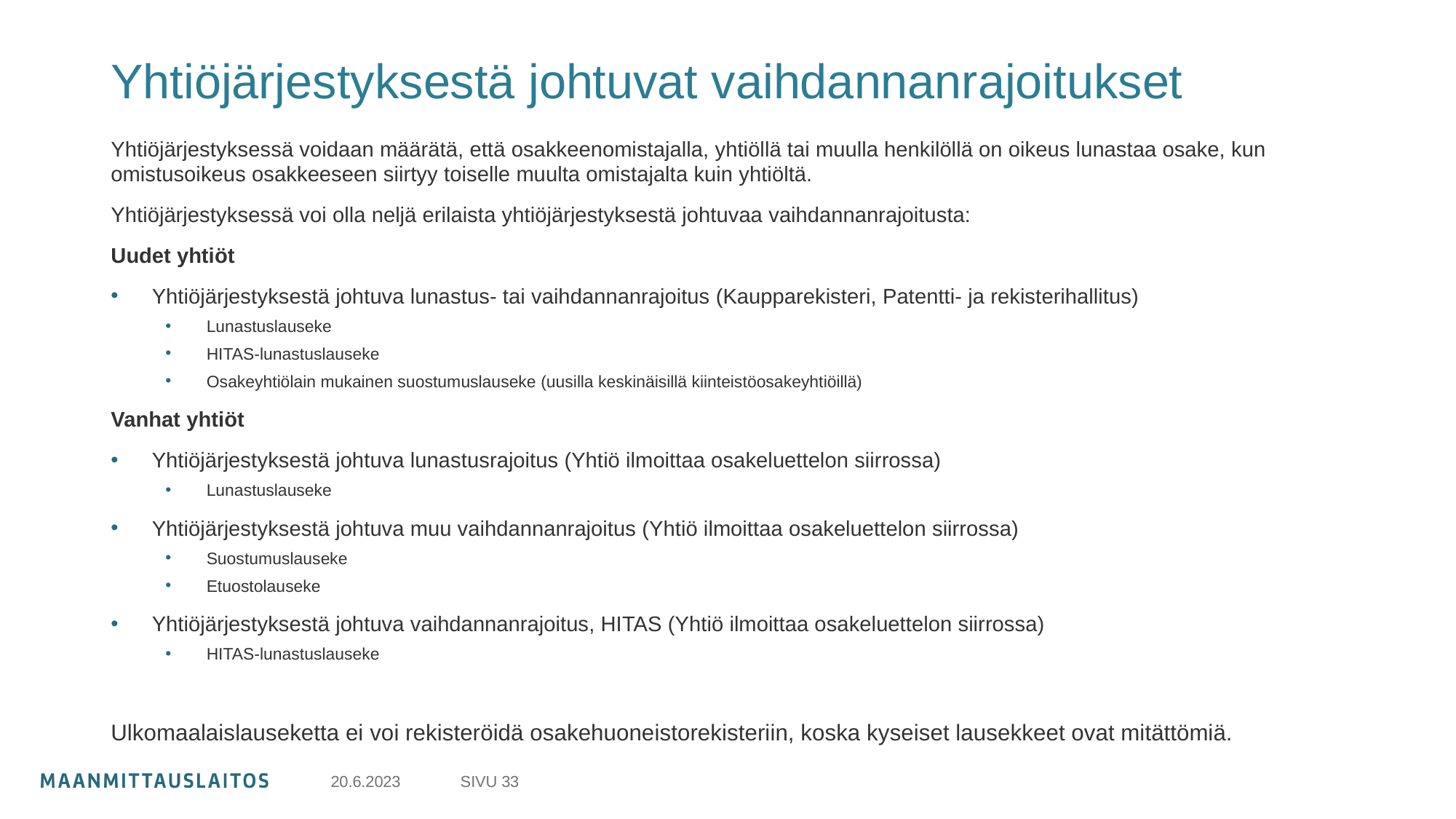

# Yhtiöjärjestyksestä johtuvat vaihdannanrajoitukset
Yhtiöjärjestyksessä voidaan määrätä, että osakkeenomistajalla, yhtiöllä tai muulla henkilöllä on oikeus lunastaa osake, kun omistusoikeus osakkeeseen siirtyy toiselle muulta omistajalta kuin yhtiöltä.
Yhtiöjärjestyksessä voi olla neljä erilaista yhtiöjärjestyksestä johtuvaa vaihdannanrajoitusta:
Uudet yhtiöt
Yhtiöjärjestyksestä johtuva lunastus- tai vaihdannanrajoitus (Kaupparekisteri, Patentti- ja rekisterihallitus)
Lunastuslauseke
HITAS-lunastuslauseke
Osakeyhtiölain mukainen suostumuslauseke (uusilla keskinäisillä kiinteistöosakeyhtiöillä)
Vanhat yhtiöt
Yhtiöjärjestyksestä johtuva lunastusrajoitus (Yhtiö ilmoittaa osakeluettelon siirrossa)
Lunastuslauseke
Yhtiöjärjestyksestä johtuva muu vaihdannanrajoitus (Yhtiö ilmoittaa osakeluettelon siirrossa)
Suostumuslauseke
Etuostolauseke
Yhtiöjärjestyksestä johtuva vaihdannanrajoitus, HITAS (Yhtiö ilmoittaa osakeluettelon siirrossa)
HITAS-lunastuslauseke

Ulkomaalaislauseketta ei voi rekisteröidä osakehuoneistorekisteriin, koska kyseiset lausekkeet ovat mitättömiä.

SIVU 33
20.6.2023